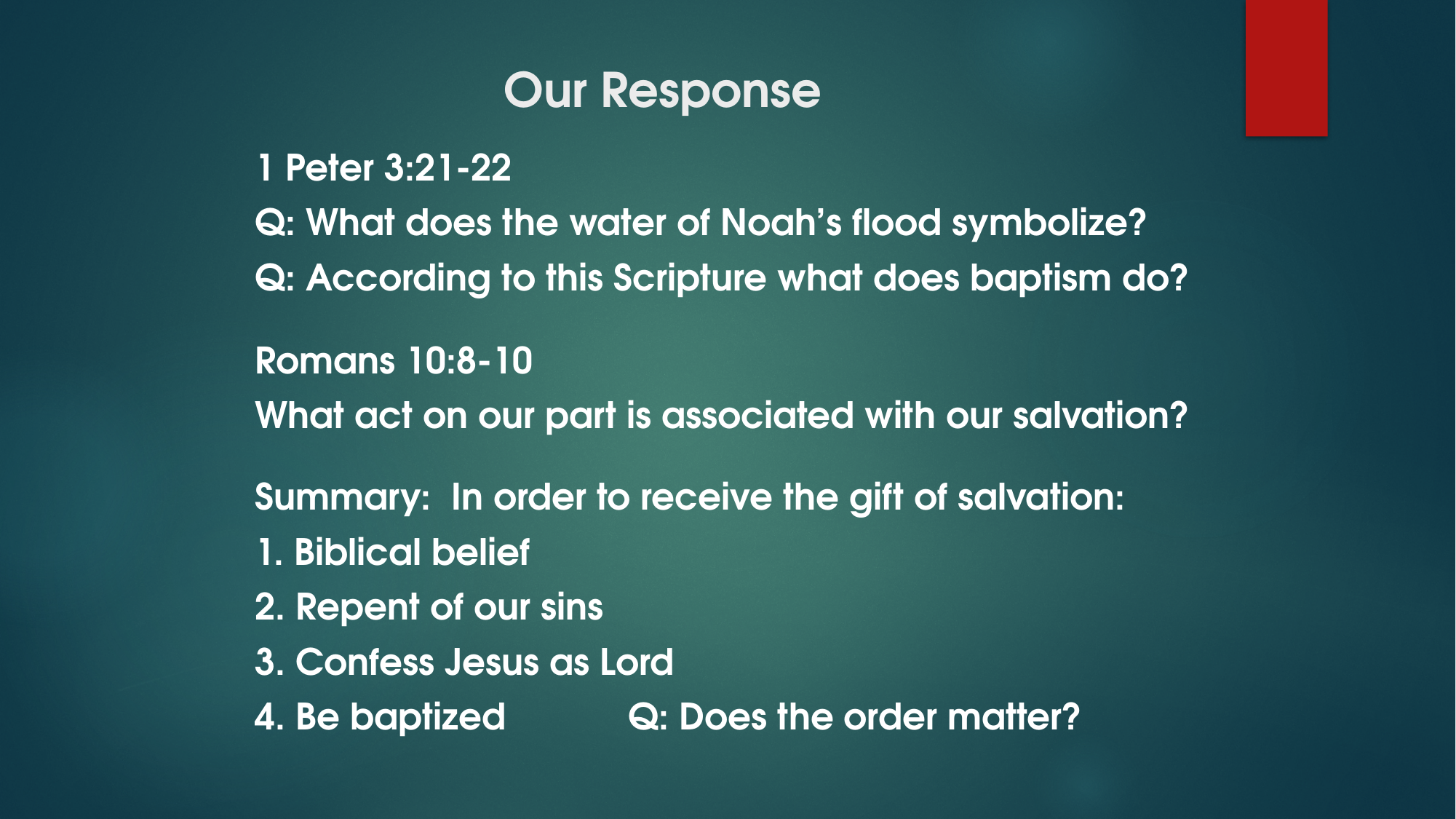

# Our Response
1 Peter 3:21-22
Q: What does the water of Noah’s flood symbolize?
Q: According to this Scripture what does baptism do?

Romans 10:8-10
What act on our part is associated with our salvation?

Summary:  In order to receive the gift of salvation:
1. Biblical belief
2. Repent of our sins
3. Confess Jesus as Lord
4. Be baptized            Q: Does the order matter?